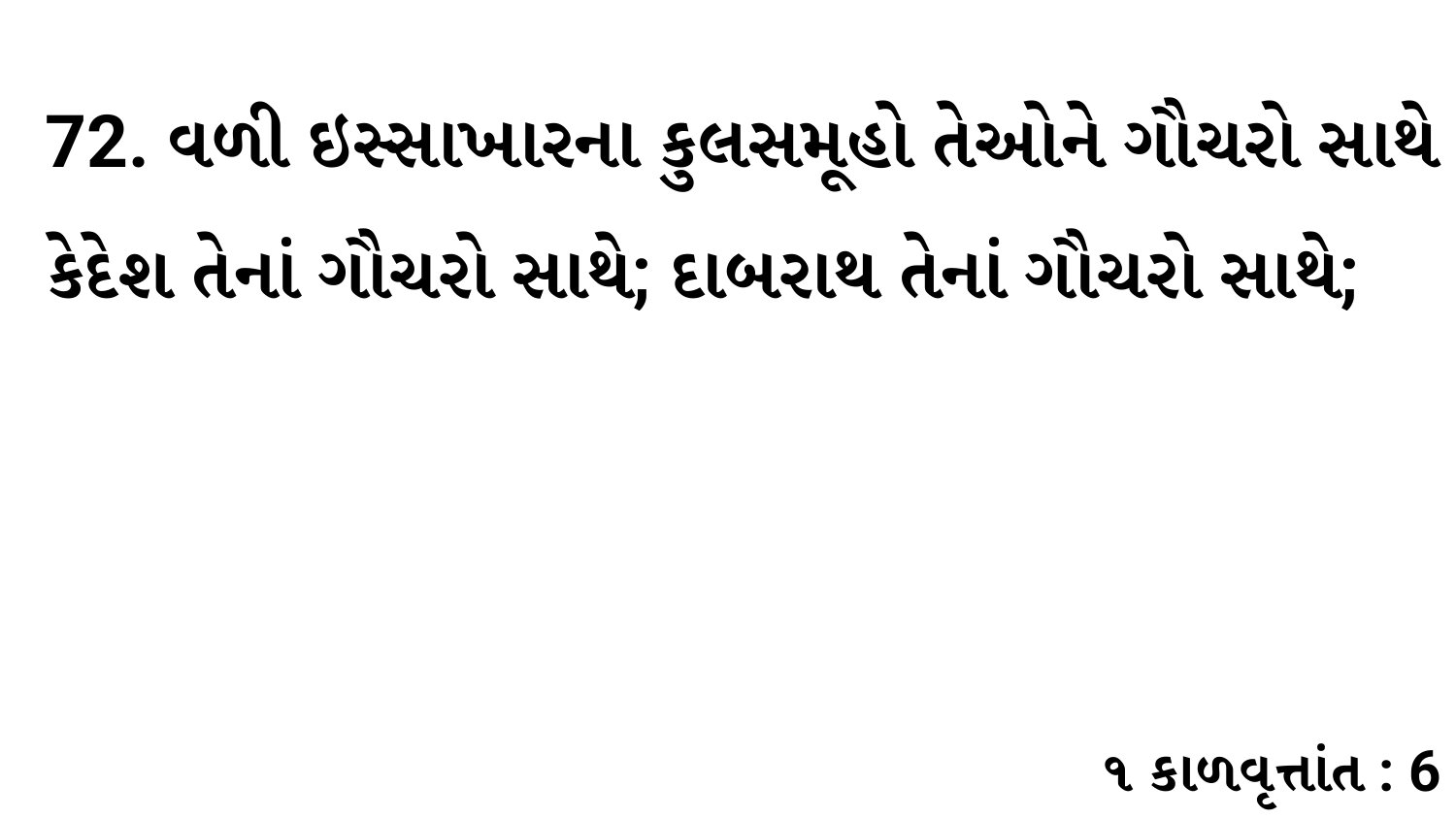

72. વળી ઇસ્સાખારના કુલસમૂહો તેઓને ગૌચરો સાથે કેદેશ તેનાં ગૌચરો સાથે; દાબરાથ તેનાં ગૌચરો સાથે;
૧ કાળવૃત્તાંત : 6